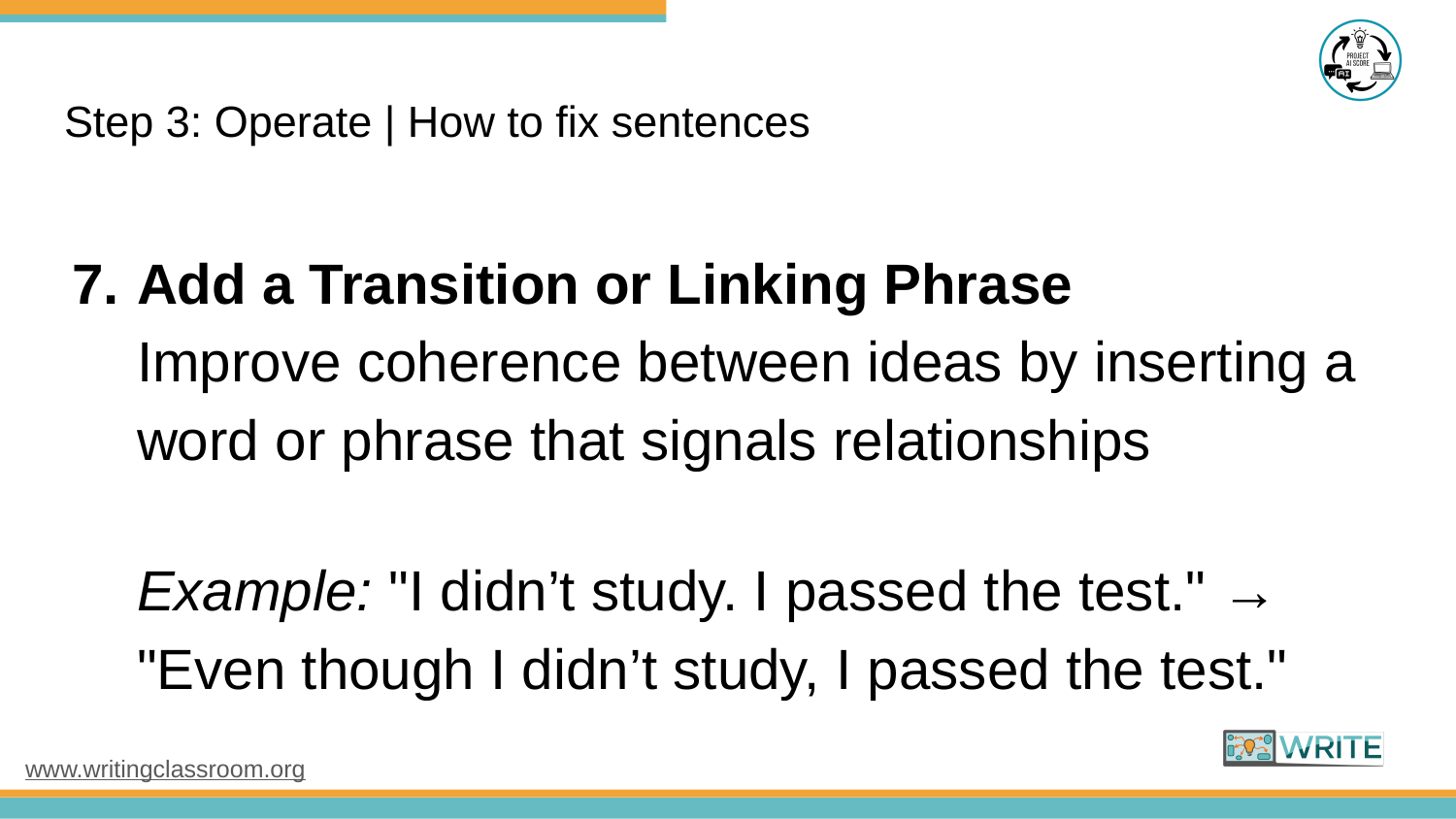

# Step 3: Operate | How to fix sentences
Add a Transition or Linking Phrase
Improve coherence between ideas by inserting a word or phrase that signals relationships
Example: "I didn’t study. I passed the test." → "Even though I didn’t study, I passed the test."